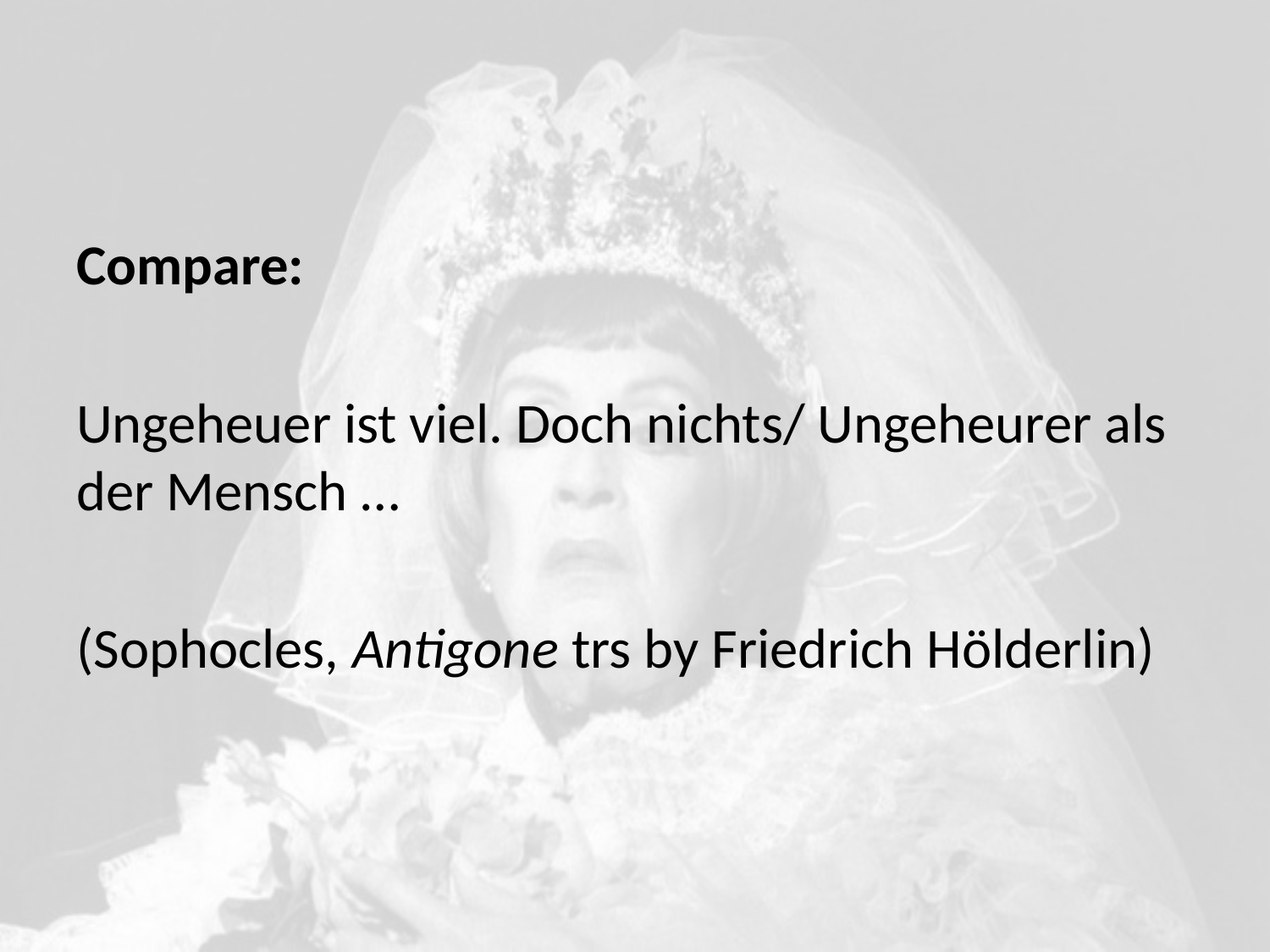

#
Compare:

Ungeheuer ist viel. Doch nichts/ Ungeheurer als der Mensch …

(Sophocles, Antigone trs by Friedrich Hölderlin)